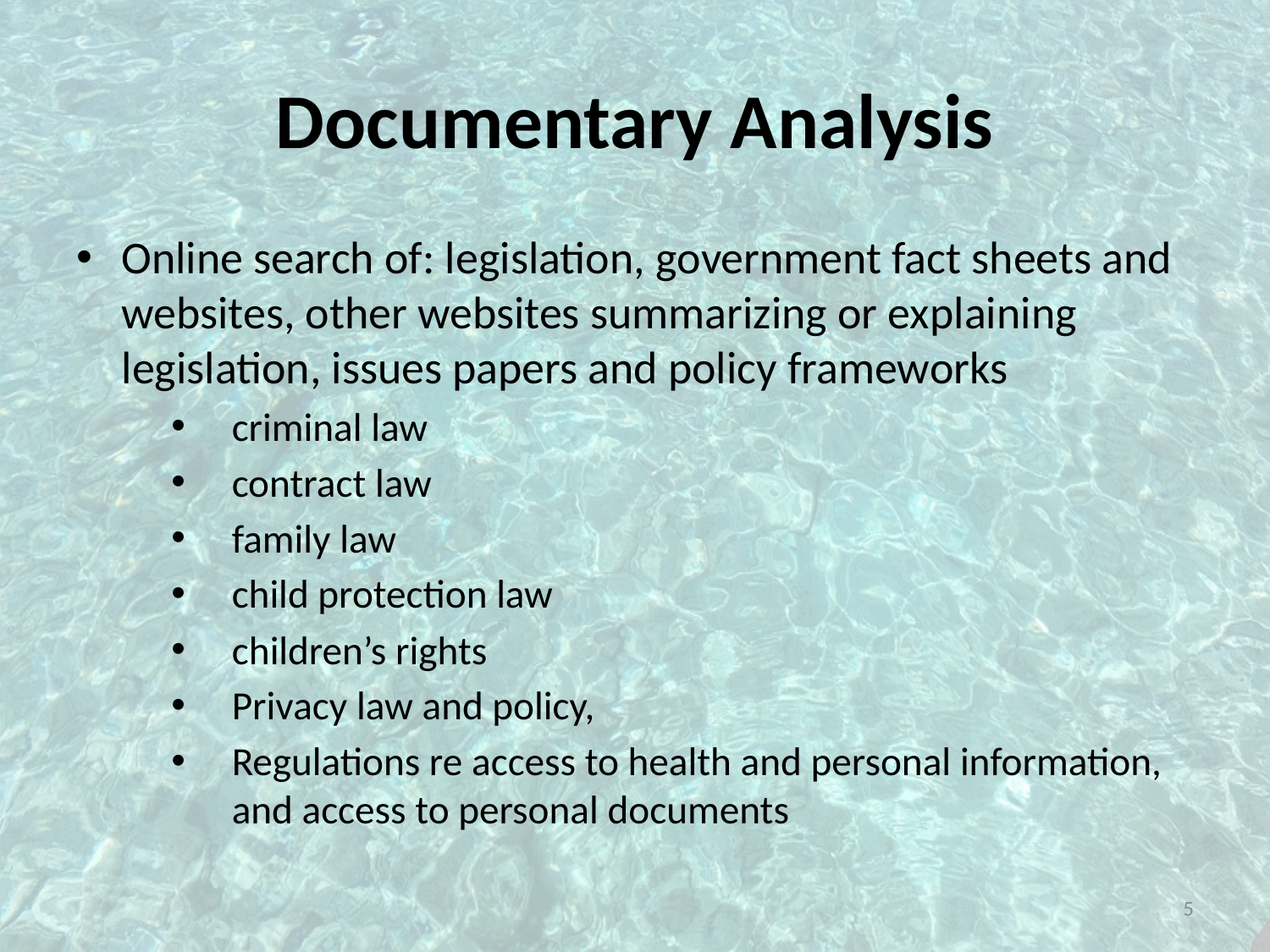

# Documentary Analysis
Online search of: legislation, government fact sheets and websites, other websites summarizing or explaining legislation, issues papers and policy frameworks
criminal law
contract law
family law
child protection law
children’s rights
Privacy law and policy,
Regulations re access to health and personal information, and access to personal documents
5